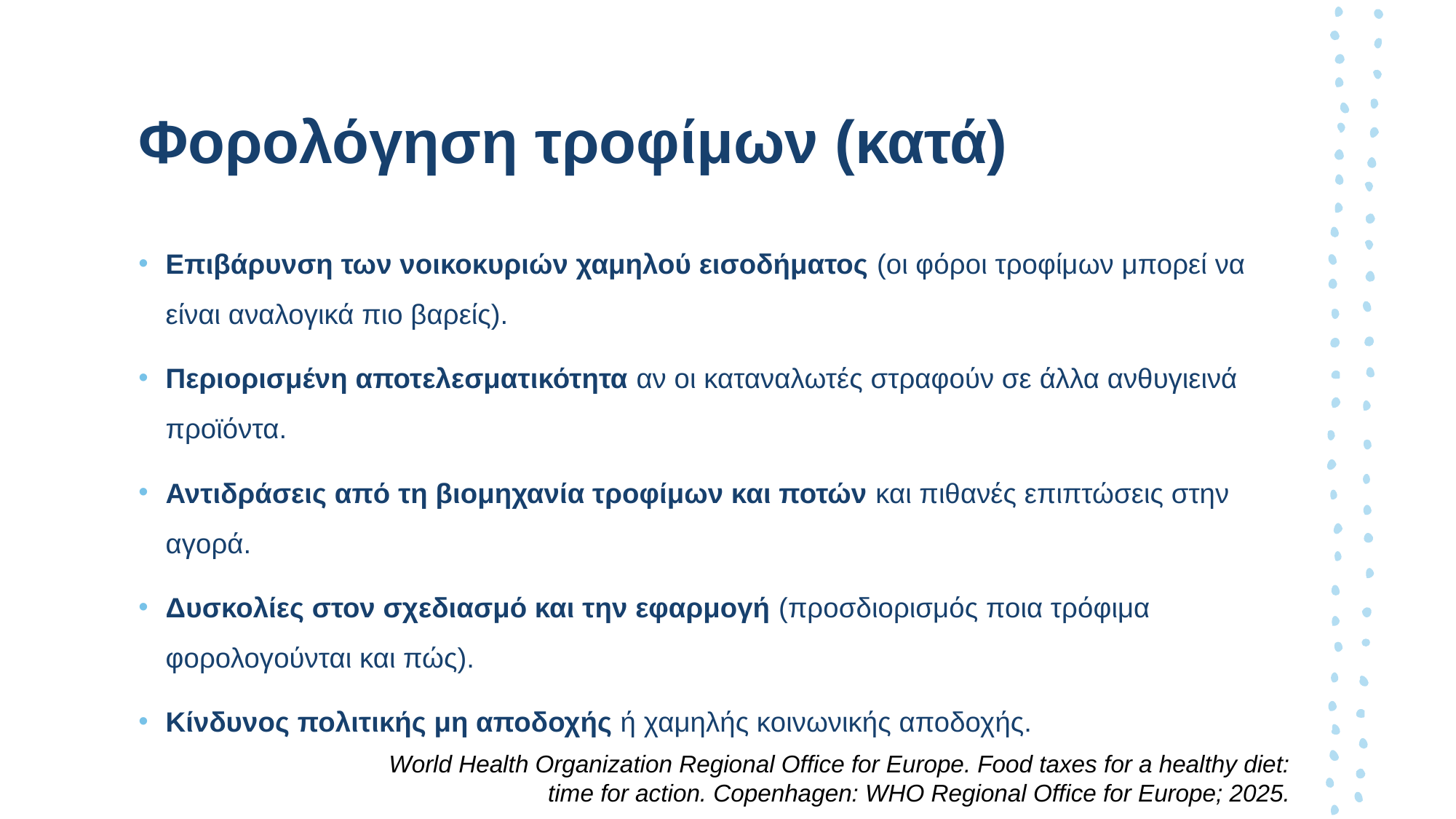

# Φορολόγηση τροφίμων (κατά)
Επιβάρυνση των νοικοκυριών χαμηλού εισοδήματος (οι φόροι τροφίμων μπορεί να είναι αναλογικά πιο βαρείς).
Περιορισμένη αποτελεσματικότητα αν οι καταναλωτές στραφούν σε άλλα ανθυγιεινά προϊόντα.
Αντιδράσεις από τη βιομηχανία τροφίμων και ποτών και πιθανές επιπτώσεις στην αγορά.
Δυσκολίες στον σχεδιασμό και την εφαρμογή (προσδιορισμός ποια τρόφιμα φορολογούνται και πώς).
Κίνδυνος πολιτικής μη αποδοχής ή χαμηλής κοινωνικής αποδοχής.

World Health Organization Regional Office for Europe. Food taxes for a healthy diet: time for action. Copenhagen: WHO Regional Office for Europe; 2025.